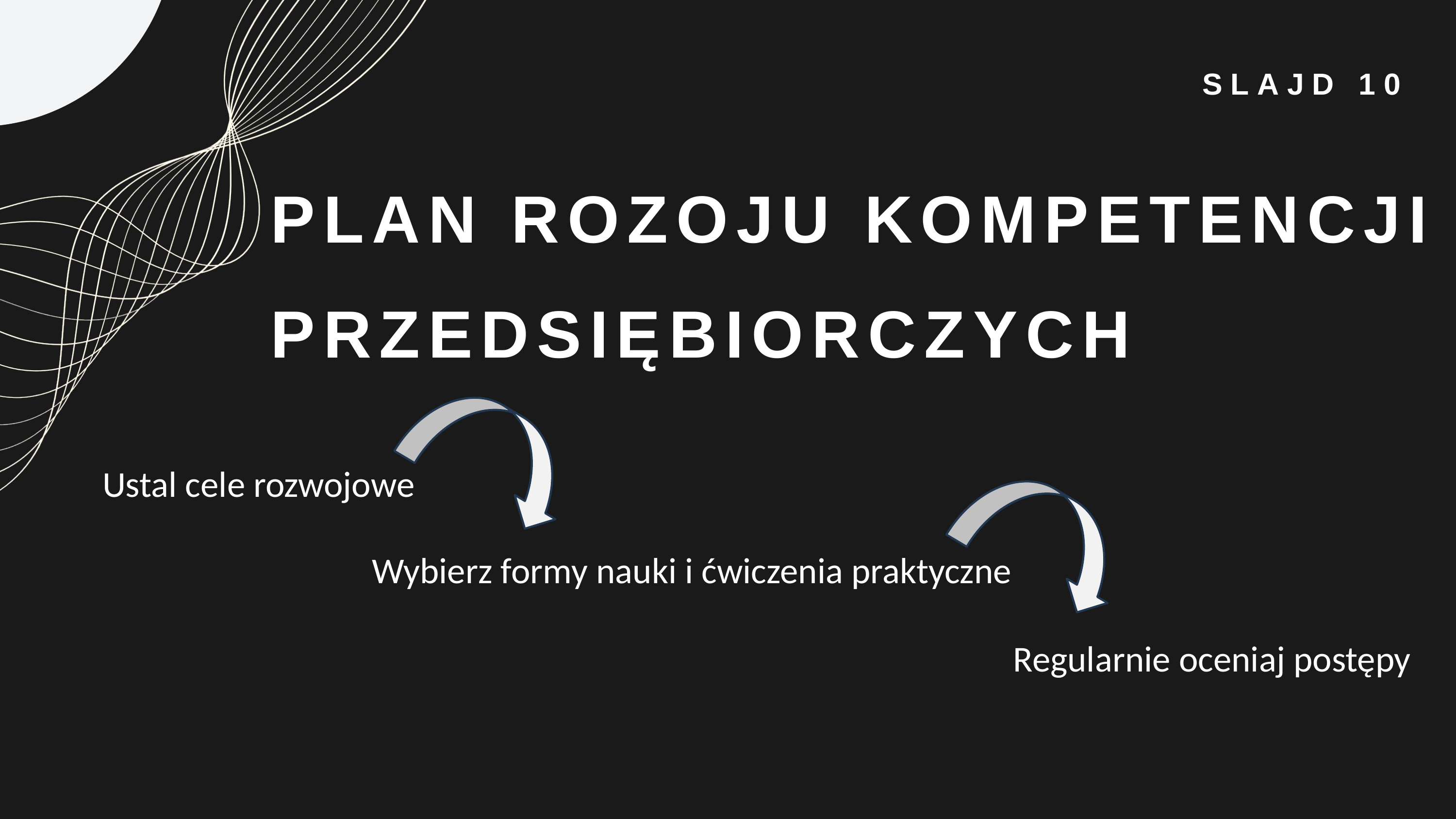

SLAJD 10
PLAN ROZOJU KOMPETENCJI PRZEDSIĘBIORCZYCH

Ustal cele rozwojowe

Wybierz formy nauki i ćwiczenia praktyczne
Regularnie oceniaj postępy